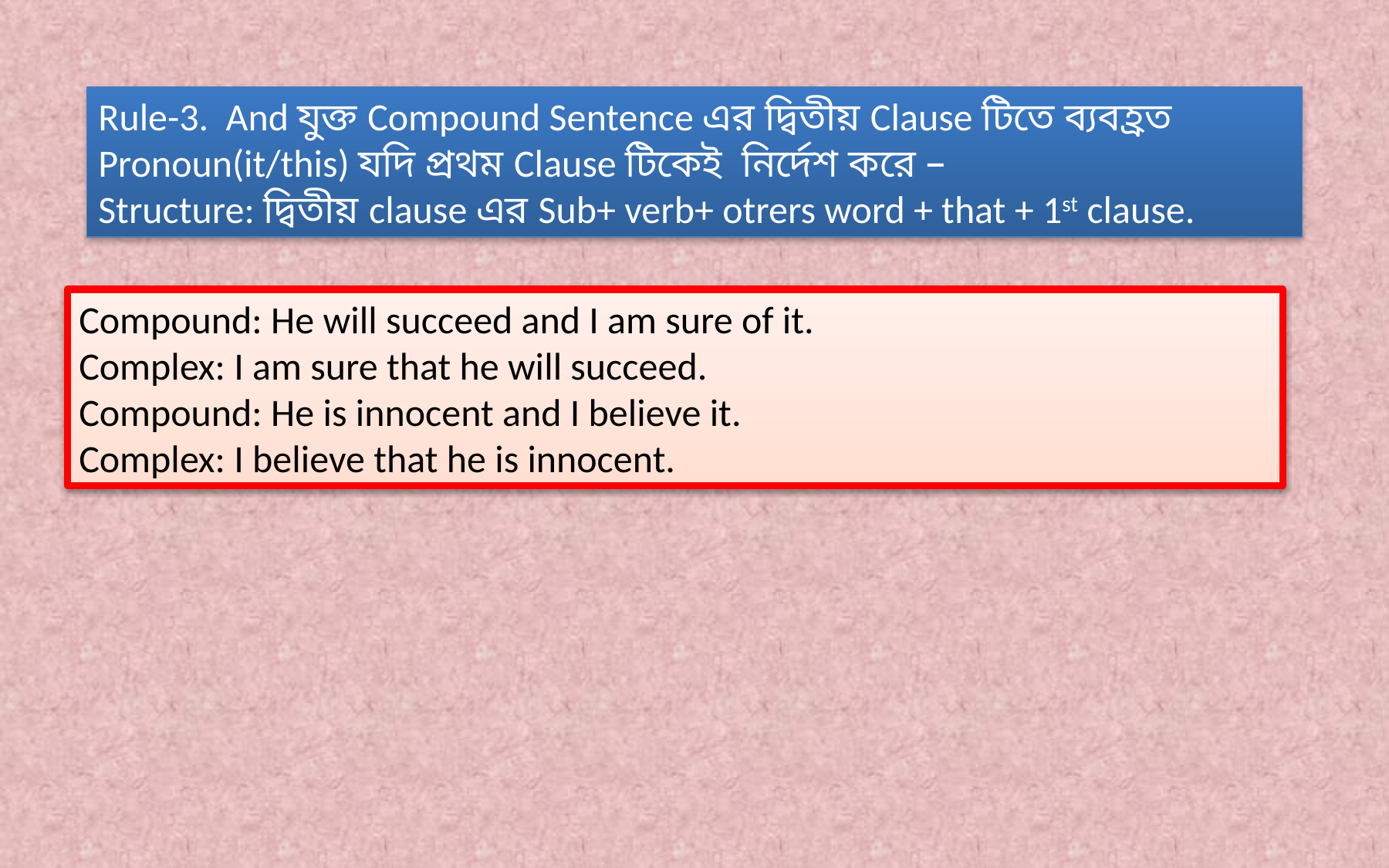

Rule-3.  And যুক্ত Compound Sentence এর দ্বিতীয় Clause টিতে ব্যবহ্রত  Pronoun(it/this) যদি প্রথম Clause টিকেই  নির্দেশ করে –
Structure: দ্বিতীয় clause এর Sub+ verb+ otrers word + that + 1st clause.
Compound: He will succeed and I am sure of it.
Complex: I am sure that he will succeed.
Compound: He is innocent and I believe it.
Complex: I believe that he is innocent.